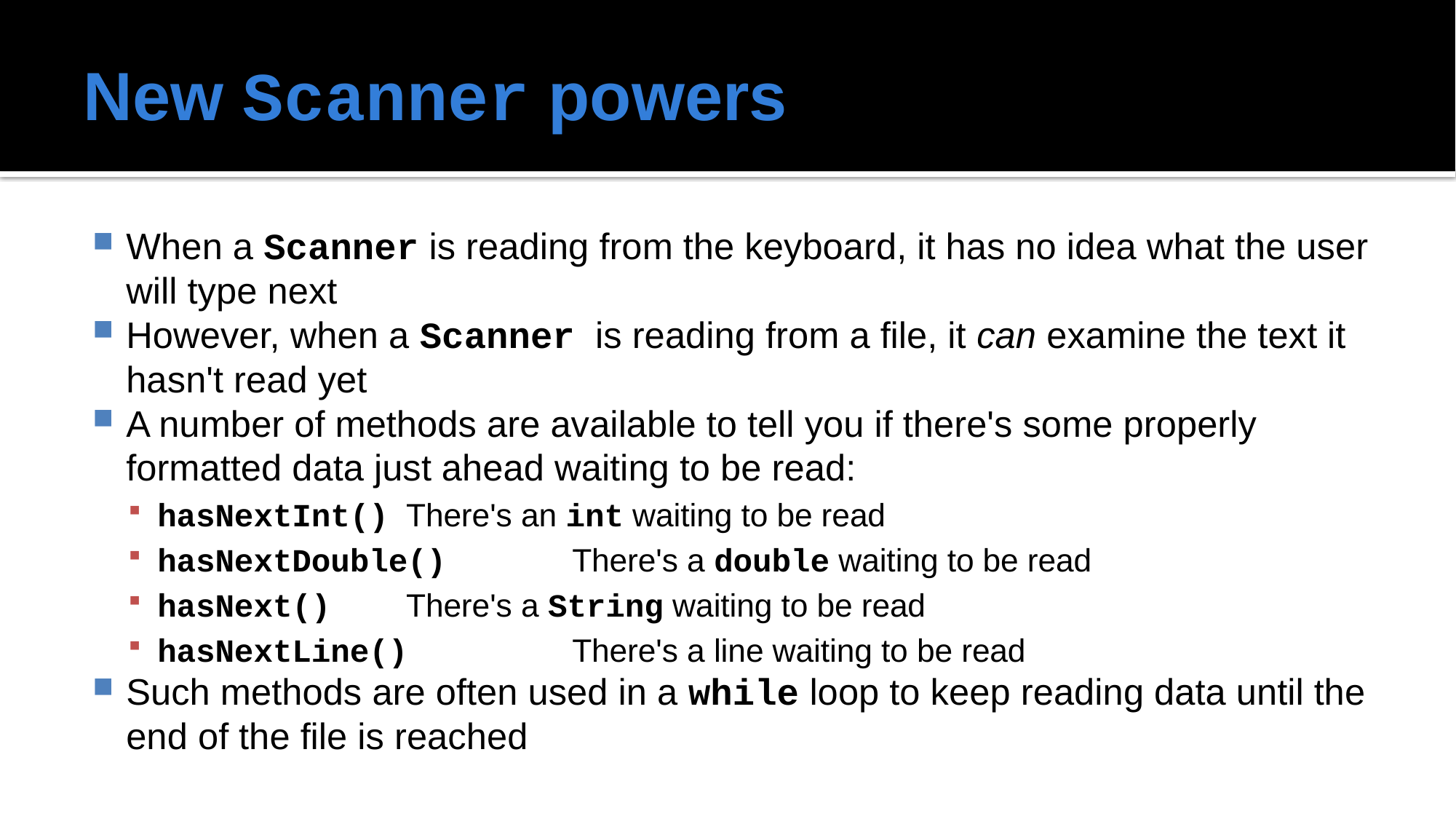

# New Scanner powers
When a Scanner is reading from the keyboard, it has no idea what the user will type next
However, when a Scanner  is reading from a file, it can examine the text it hasn't read yet
A number of methods are available to tell you if there's some properly formatted data just ahead waiting to be read:
hasNextInt()		There's an int waiting to be read
hasNextDouble()		There's a double waiting to be read
hasNext()			There's a String waiting to be read
hasNextLine()		There's a line waiting to be read
Such methods are often used in a while loop to keep reading data until the end of the file is reached